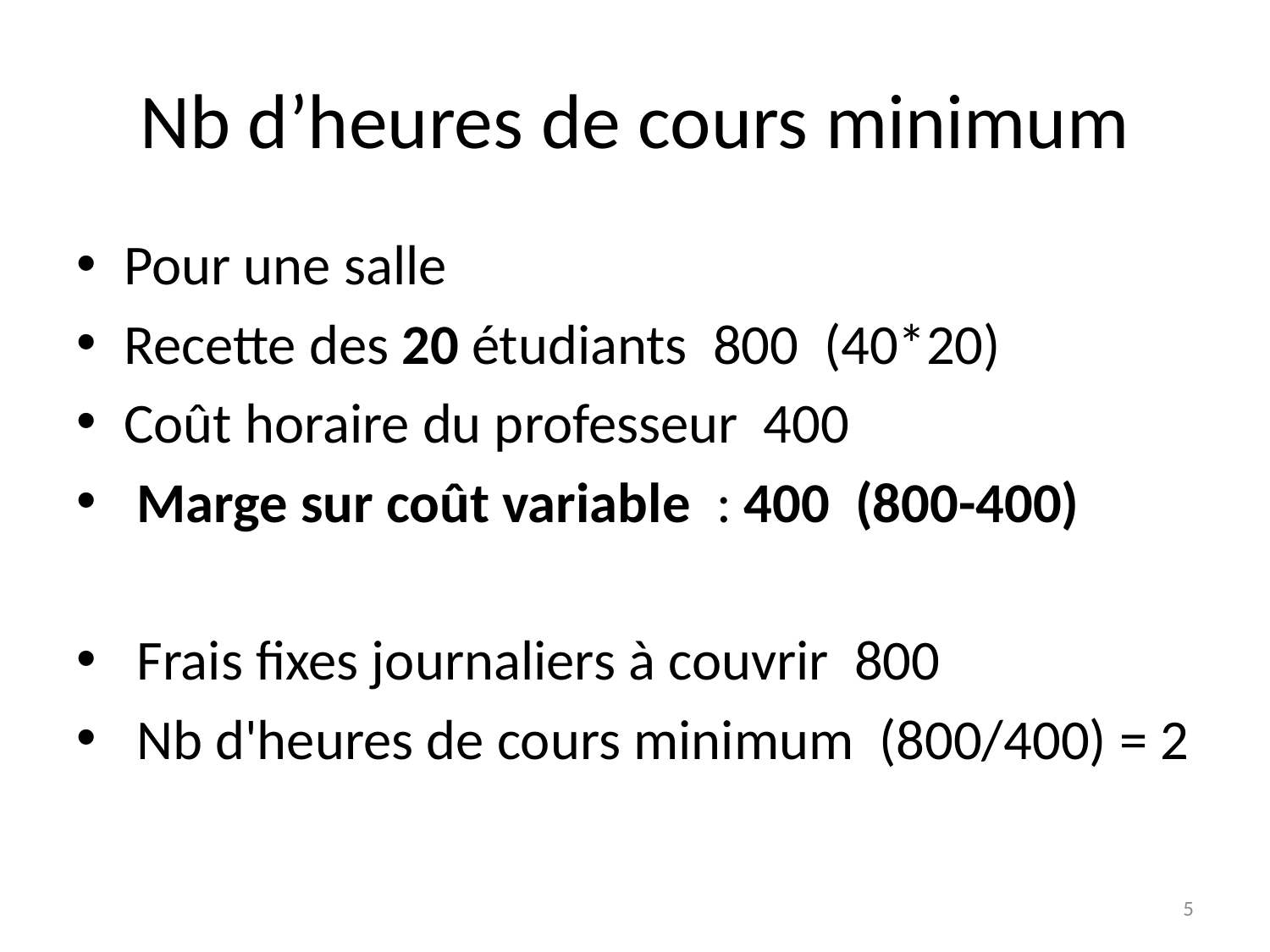

# Nb d’heures de cours minimum
Pour une salle
Recette des 20 étudiants  800  (40*20)
Coût horaire du professeur  400
 Marge sur coût variable  : 400  (800-400)

 Frais fixes journaliers à couvrir  800
 Nb d'heures de cours minimum  (800/400) = 2
5